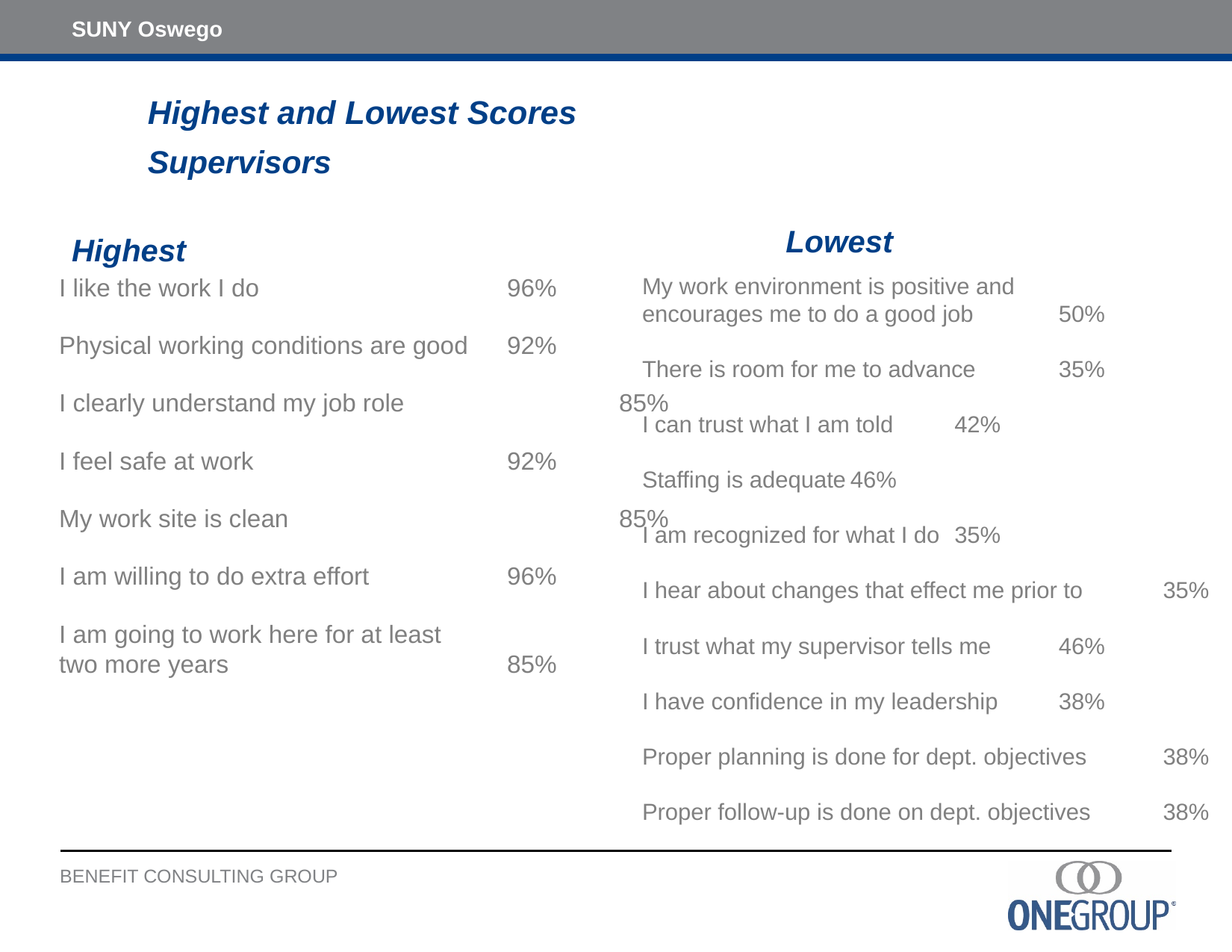

# Highest and Lowest Scores Supervisors
Lowest
Highest
My work environment is positive and
encourages me to do a good job		50%

There is room for me to advance		35%

I can trust what I am told		42%

Staffing is adequate			46%

I am recognized for what I do		35%

I hear about changes that effect me prior to	35%

I trust what my supervisor tells me		46%

I have confidence in my leadership		38%

Proper planning is done for dept. objectives	38%

Proper follow-up is done on dept. objectives	38%
I like the work I do			96%
Physical working conditions are good	92%
I clearly understand my job role		85%
I feel safe at work			92%
My work site is clean			85%
I am willing to do extra effort		96%
I am going to work here for at least
two more years			85%